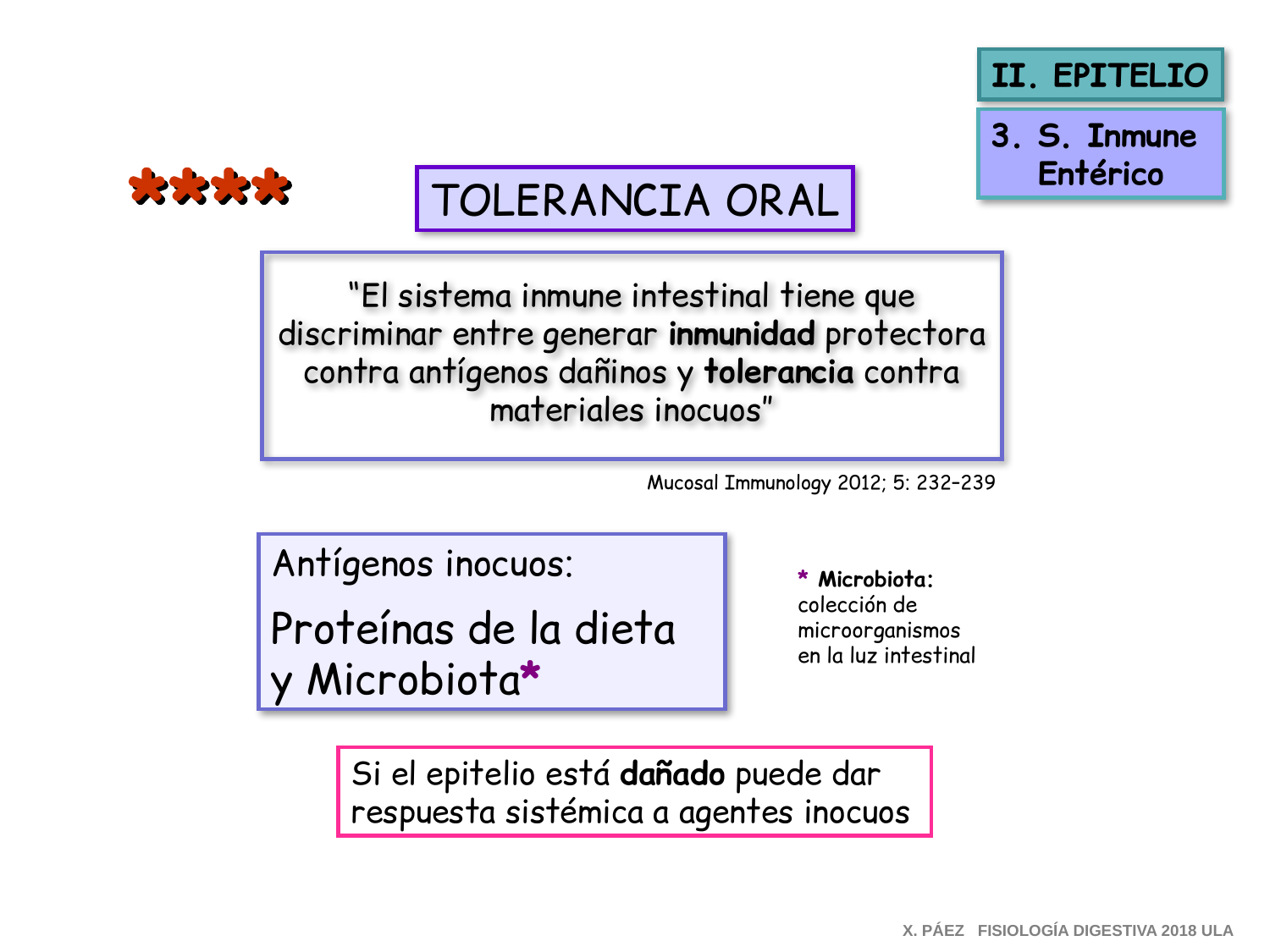

II. EPITELIO
3. S. Inmune
Entérico
****
TOLERANCIA ORAL

“El sistema inmune intestinal tiene que discriminar entre generar inmunidad protectora contra antígenos dañinos y tolerancia contra materiales inocuos”

Mucosal Immunology 2012; 5: 232–239
Antígenos inocuos:

Proteínas de la dieta
y Microbiota*
* Microbiota:
colección de
microorganismos
en la luz intestinal
Si el epitelio está dañado puede dar respuesta sistémica a agentes inocuos
X. PÁEZ   FISIOLOGÍA DIGESTIVA 2018 ULA